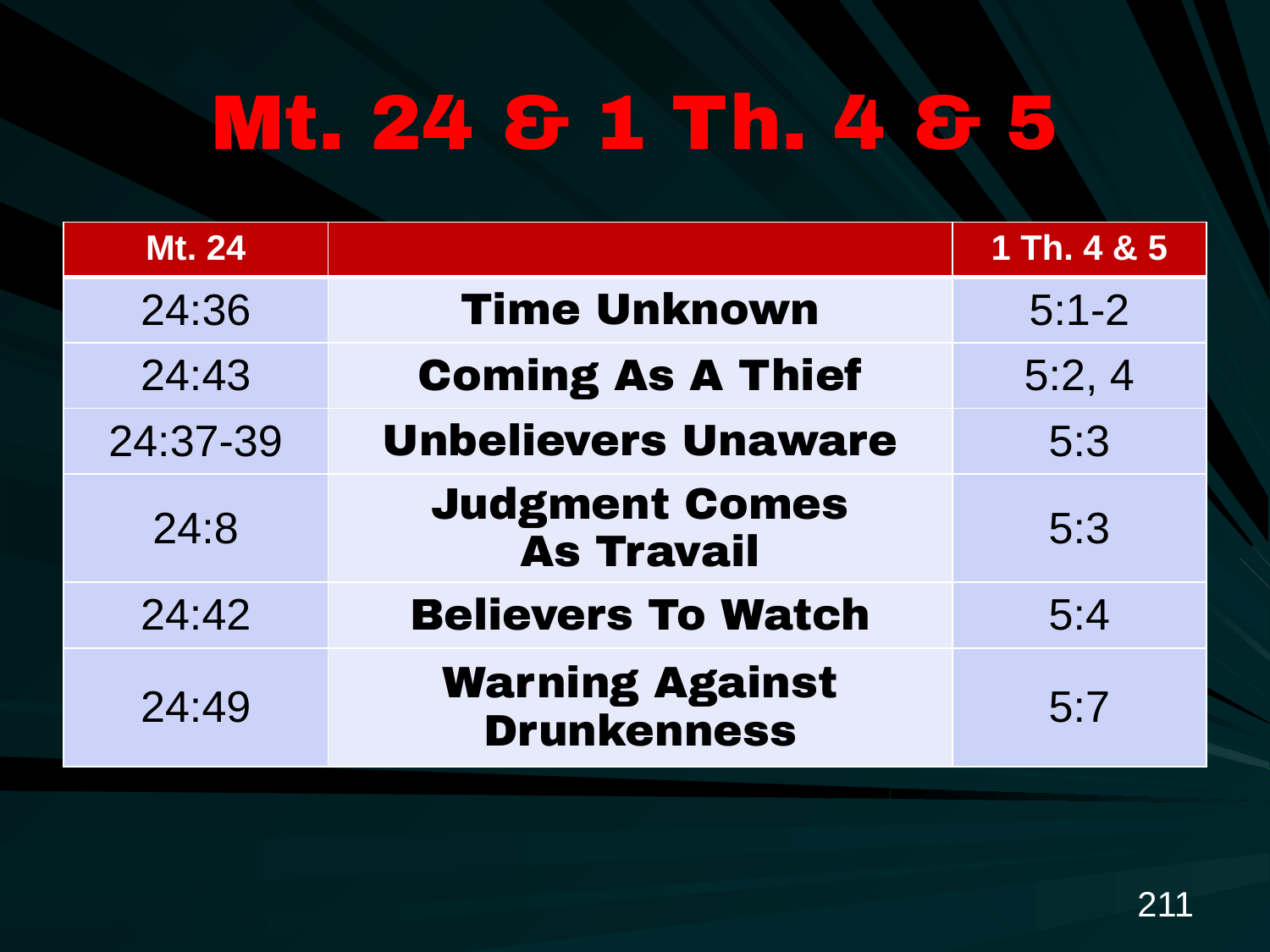

# Mt. 24 & 1 Th. 4 & 5
| Mt. 24 |  | 1 Th. 4 & 5 |
| --- | --- | --- |
| 24:36 | Time Unknown | 5:1-2 |
| 24:43 | Coming As A Thief | 5:2, 4 |
| 24:37-39 | Unbelievers Unaware | 5:3 |
| 24:8 | Judgment Comes As Travail | 5:3 |
| 24:42 | Believers To Watch | 5:4 |
| 24:49 | Warning Against Drunkenness | 5:7 |
211